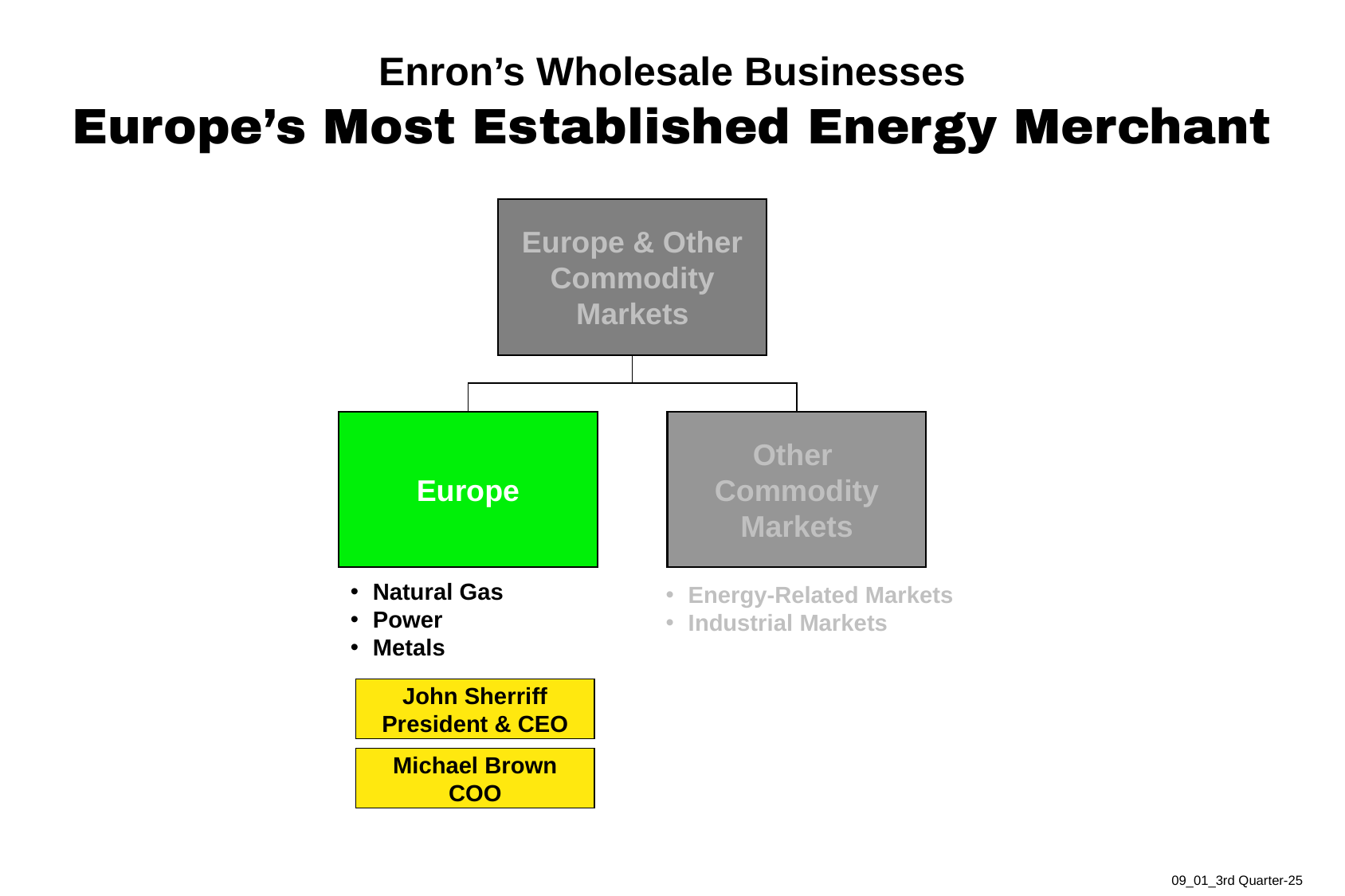

25
# Enron’s Wholesale Businesses Europe’s Most Established Energy Merchant
Europe & Other Commodity Markets
Europe
Other  Commodity Markets
Natural Gas
Power
Metals
Energy-Related Markets
Industrial Markets
John Sherriff
President & CEO
Michael Brown
COO